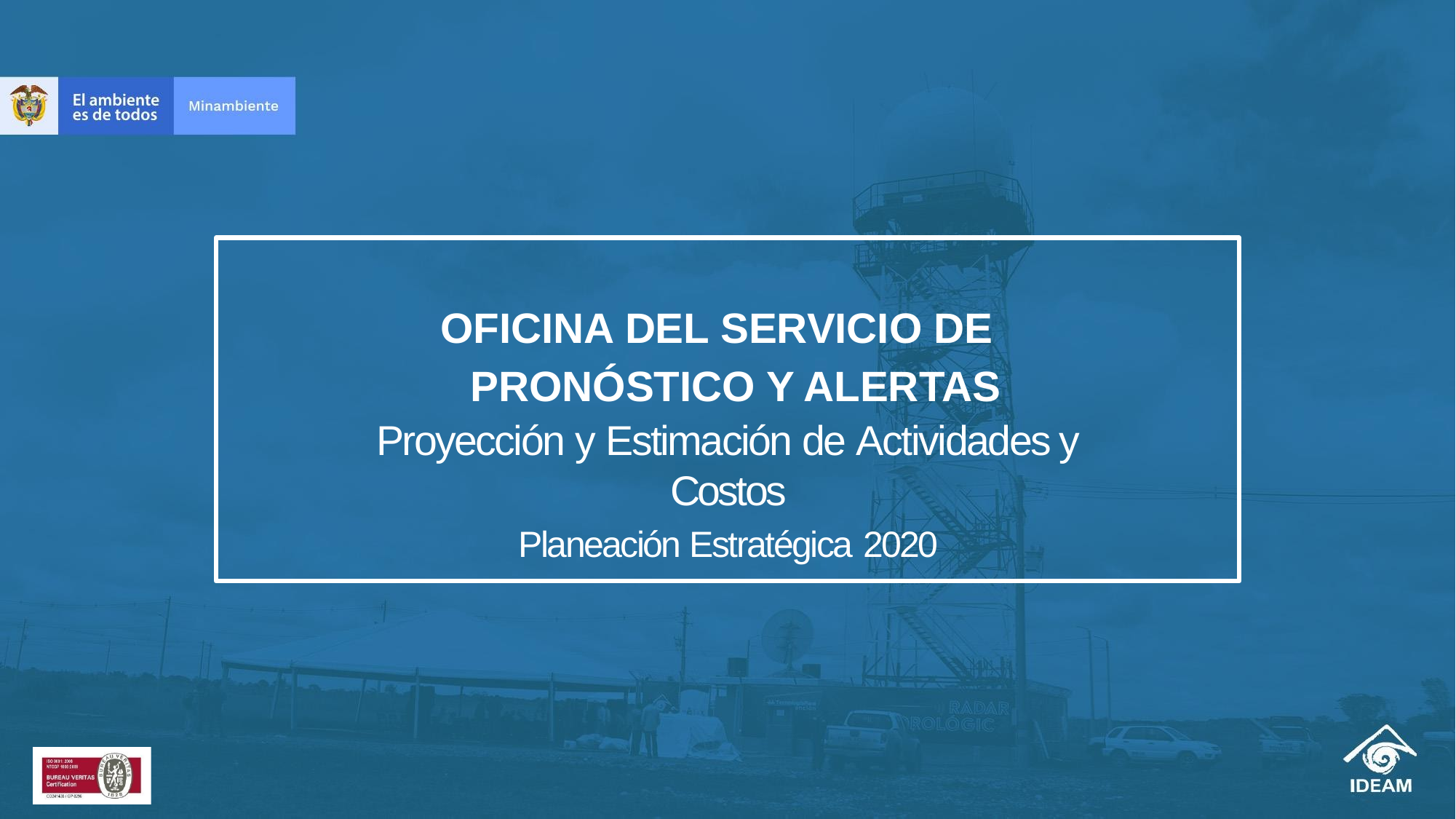

# OFICINA DEL SERVICIO DE PRONÓSTICO Y ALERTAS
Proyección y Estimación de Actividades y Costos
Planeación Estratégica 2020